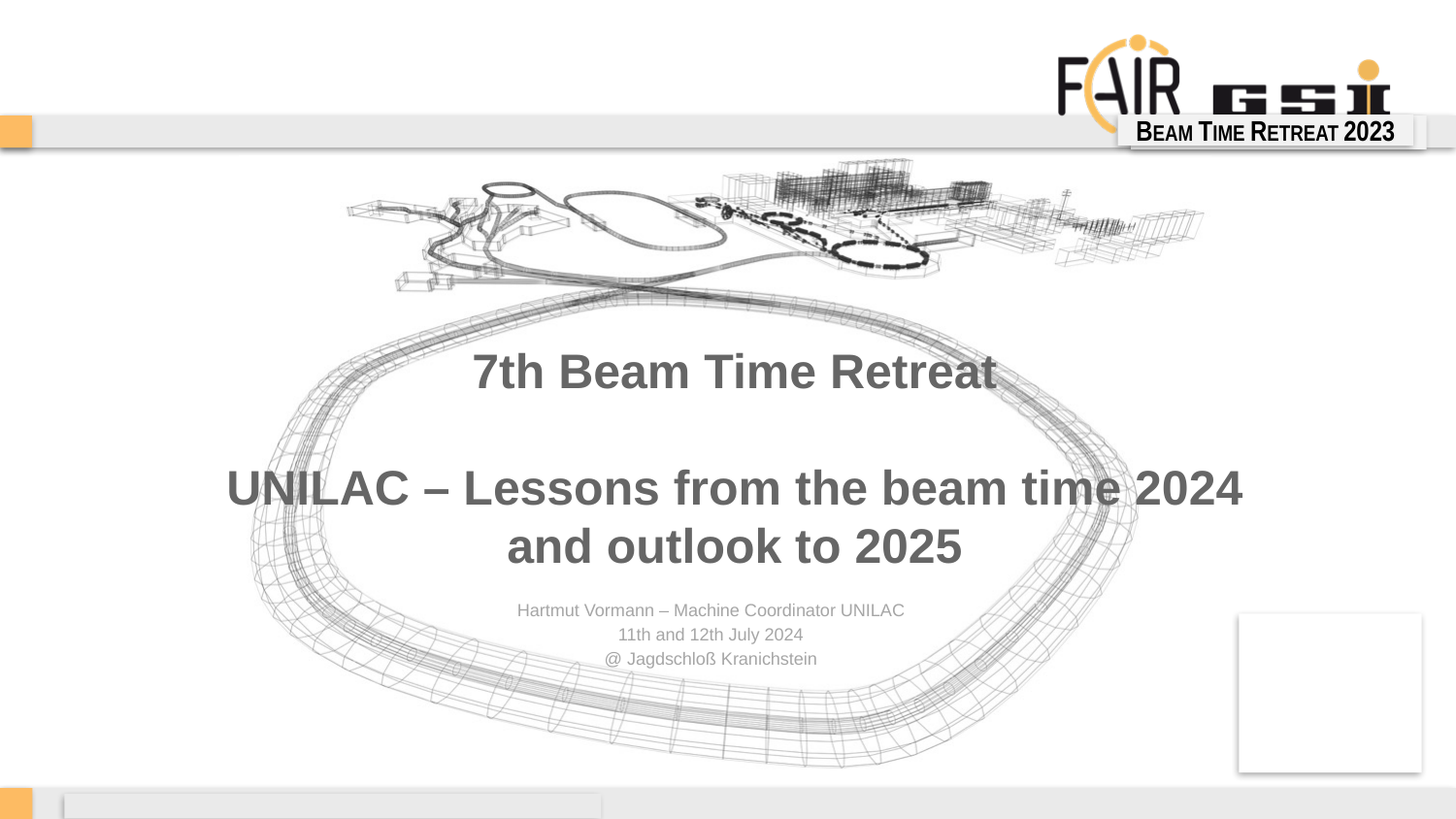

BEAM TIME RETREAT 2023
BEM TIME RETREAT 2023
# 7th Beam Time Retreat UNILAC – Lessons from the beam time 2024 and outlook to 2025
Hartmut Vormann – Machine Coordinator UNILAC
11th and 12th July 2024
@ Jagdschloß Kranichstein